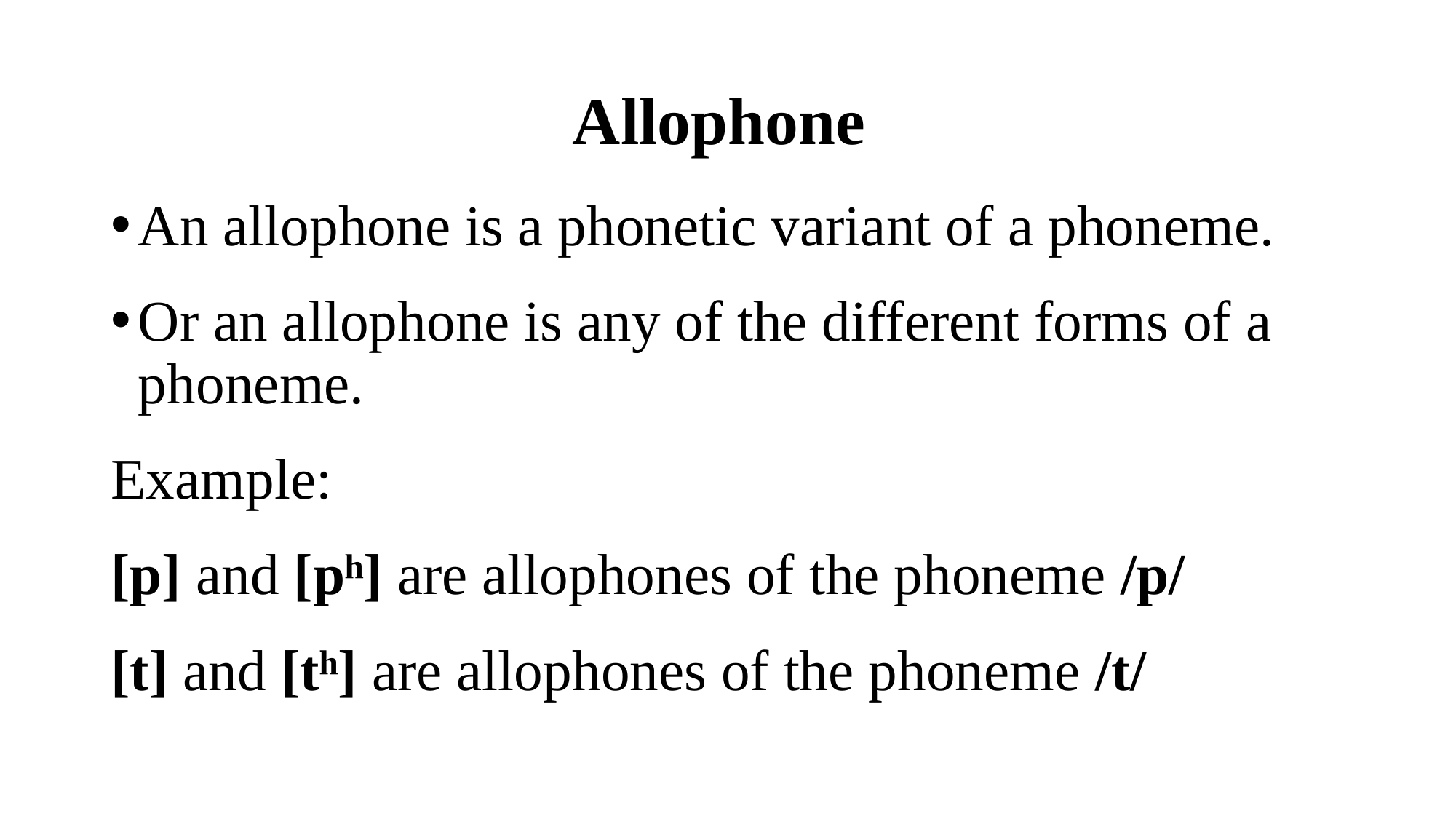

# Allophone
An allophone is a phonetic variant of a phoneme.
Or an allophone is any of the different forms of a phoneme.
Example:
[p] and [pʰ] are allophones of the phoneme /p/
[t] and [tʰ] are allophones of the phoneme /t/